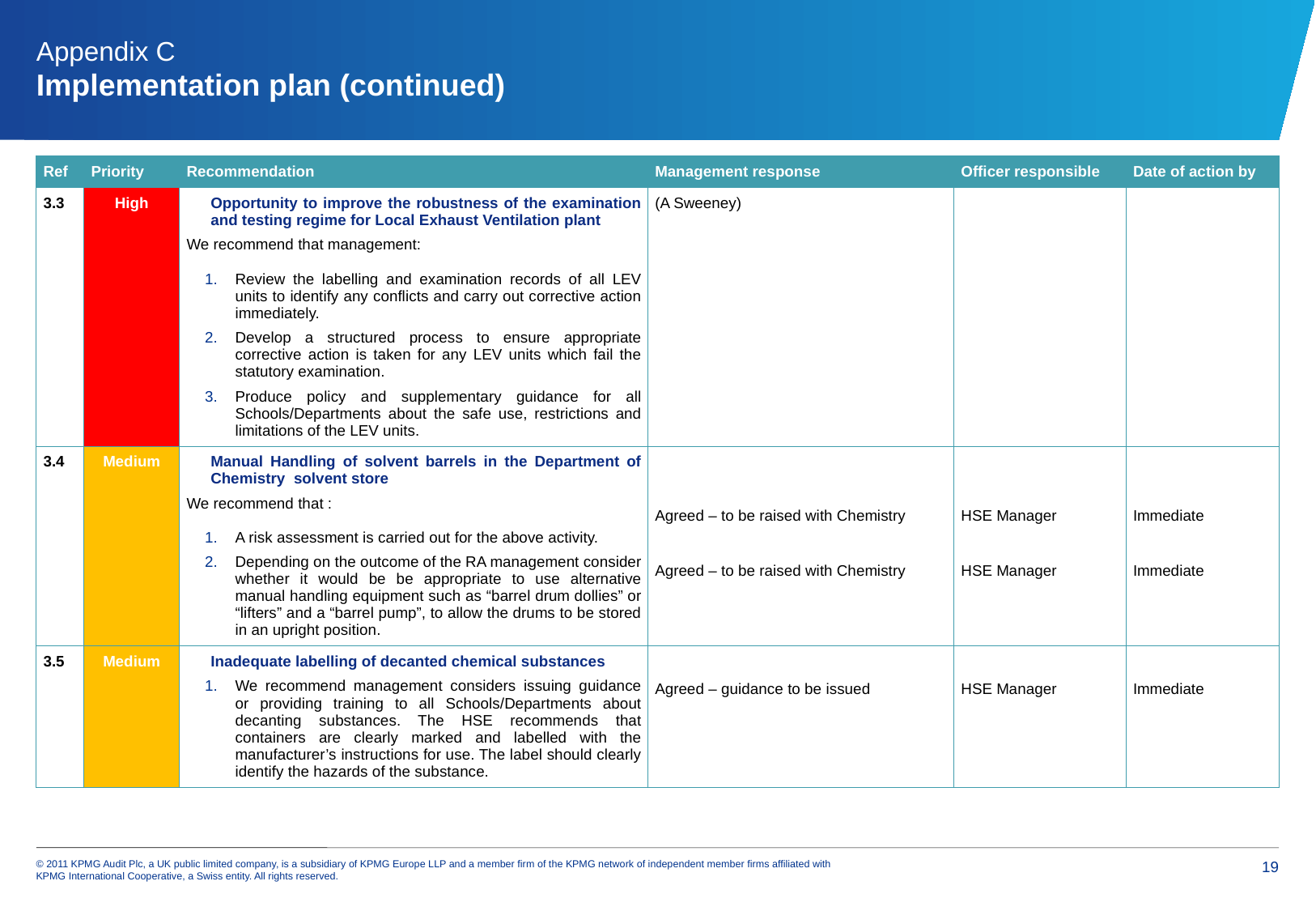

# Appendix C Implementation plan (continued)
| Ref | Priority | Recommendation | Management response | Officer responsible | Date of action by |
| --- | --- | --- | --- | --- | --- |
| 3.3 | High | Opportunity to improve the robustness of the examination and testing regime for Local Exhaust Ventilation plant We recommend that management: Review the labelling and examination records of all LEV units to identify any conflicts and carry out corrective action immediately. Develop a structured process to ensure appropriate corrective action is taken for any LEV units which fail the statutory examination. Produce policy and supplementary guidance for all Schools/Departments about the safe use, restrictions and limitations of the LEV units. | (A Sweeney) |  |  |
| 3.4 | Medium | Manual Handling of solvent barrels in the Department of Chemistry solvent store We recommend that : A risk assessment is carried out for the above activity. Depending on the outcome of the RA management consider whether it would be be appropriate to use alternative manual handling equipment such as “barrel drum dollies” or “lifters” and a “barrel pump”, to allow the drums to be stored in an upright position. | Agreed – to be raised with Chemistry Agreed – to be raised with Chemistry | HSE Manager HSE Manager | Immediate Immediate |
| 3.5 | Medium | Inadequate labelling of decanted chemical substances We recommend management considers issuing guidance or providing training to all Schools/Departments about decanting substances. The HSE recommends that containers are clearly marked and labelled with the manufacturer’s instructions for use. The label should clearly identify the hazards of the substance. | Agreed – guidance to be issued | HSE Manager | Immediate |